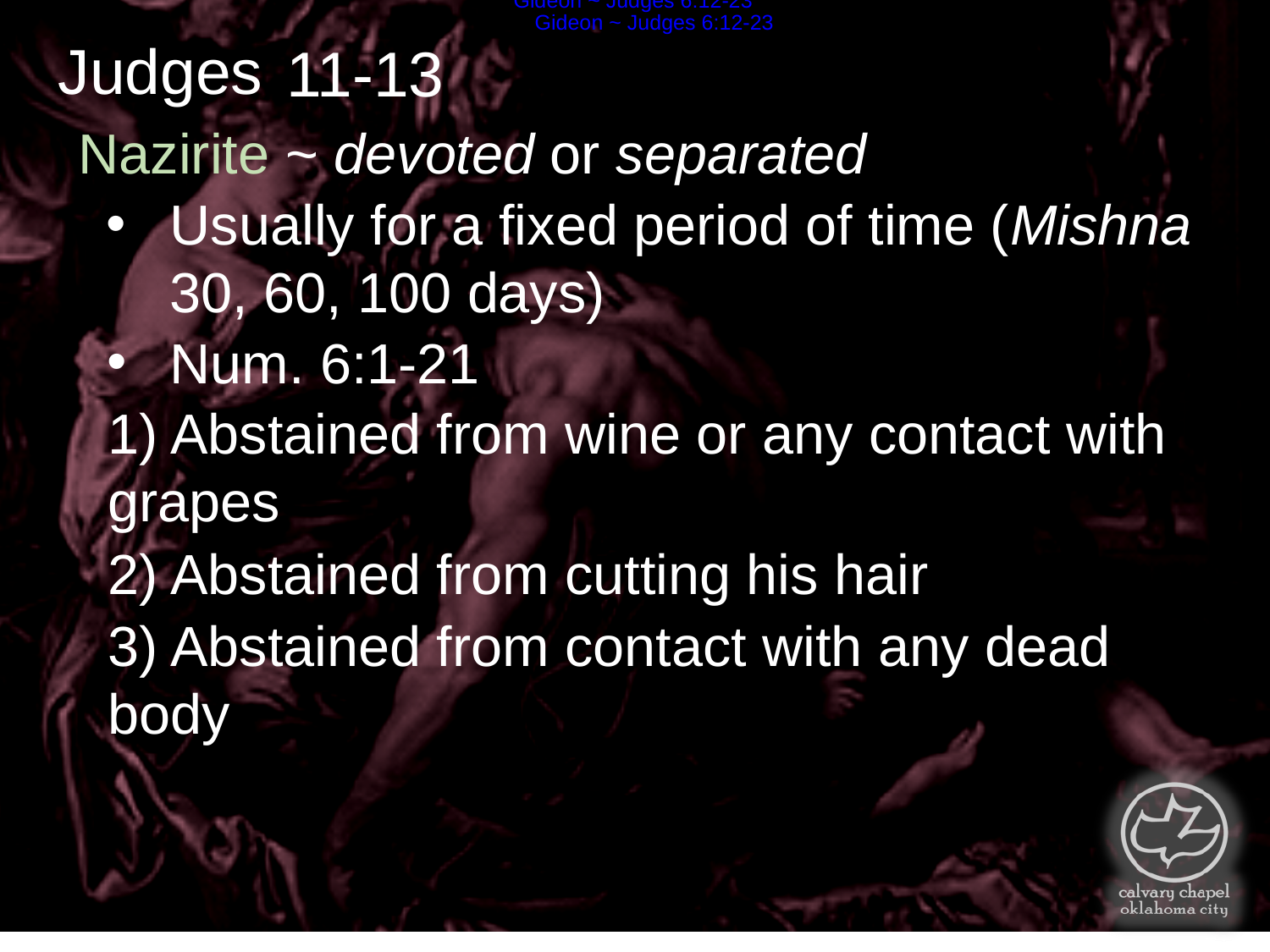

Gideon ~ Judges 6:12-23
Gideon ~ Judges 6:12-23
Judges
11-13
Nazirite ~ devoted or separated
Usually for a fixed period of time (Mishna 30, 60, 100 days)
 Num. 6:1-21
1) Abstained from wine or any contact with grapes
2) Abstained from cutting his hair
3) Abstained from contact with any dead body